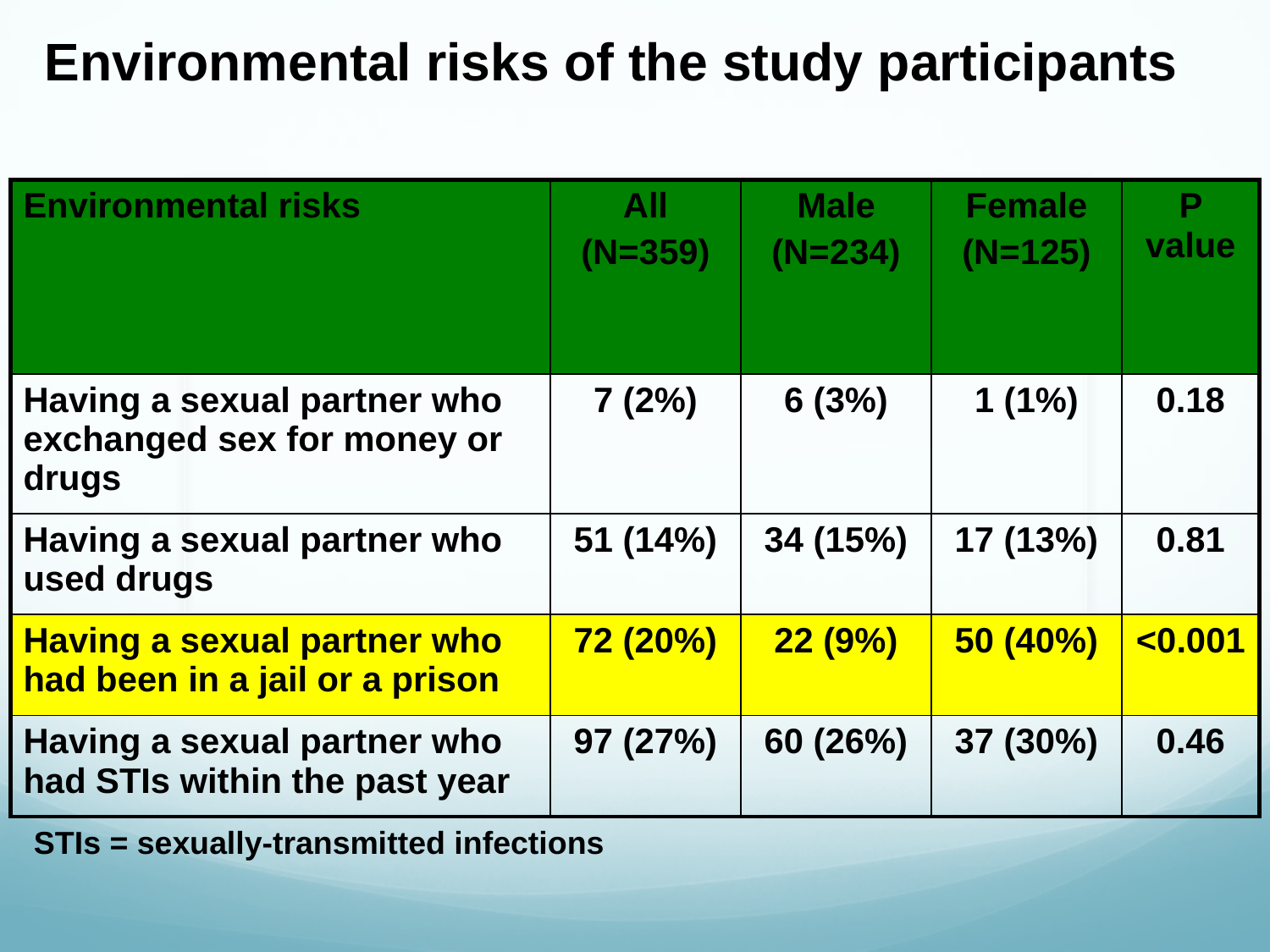

Environmental risks of the study participants
| Environmental risks | All (N=359) | Male (N=234) | Female (N=125) | P value |
| --- | --- | --- | --- | --- |
| Having a sexual partner who exchanged sex for money or drugs | 7 (2%) | 6 (3%) | 1 (1%) | 0.18 |
| Having a sexual partner who used drugs | 51 (14%) | 34 (15%) | 17 (13%) | 0.81 |
| Having a sexual partner who had been in a jail or a prison | 72 (20%) | 22 (9%) | 50 (40%) | <0.001 |
| Having a sexual partner who had STIs within the past year | 97 (27%) | 60 (26%) | 37 (30%) | 0.46 |
STIs = sexually-transmitted infections